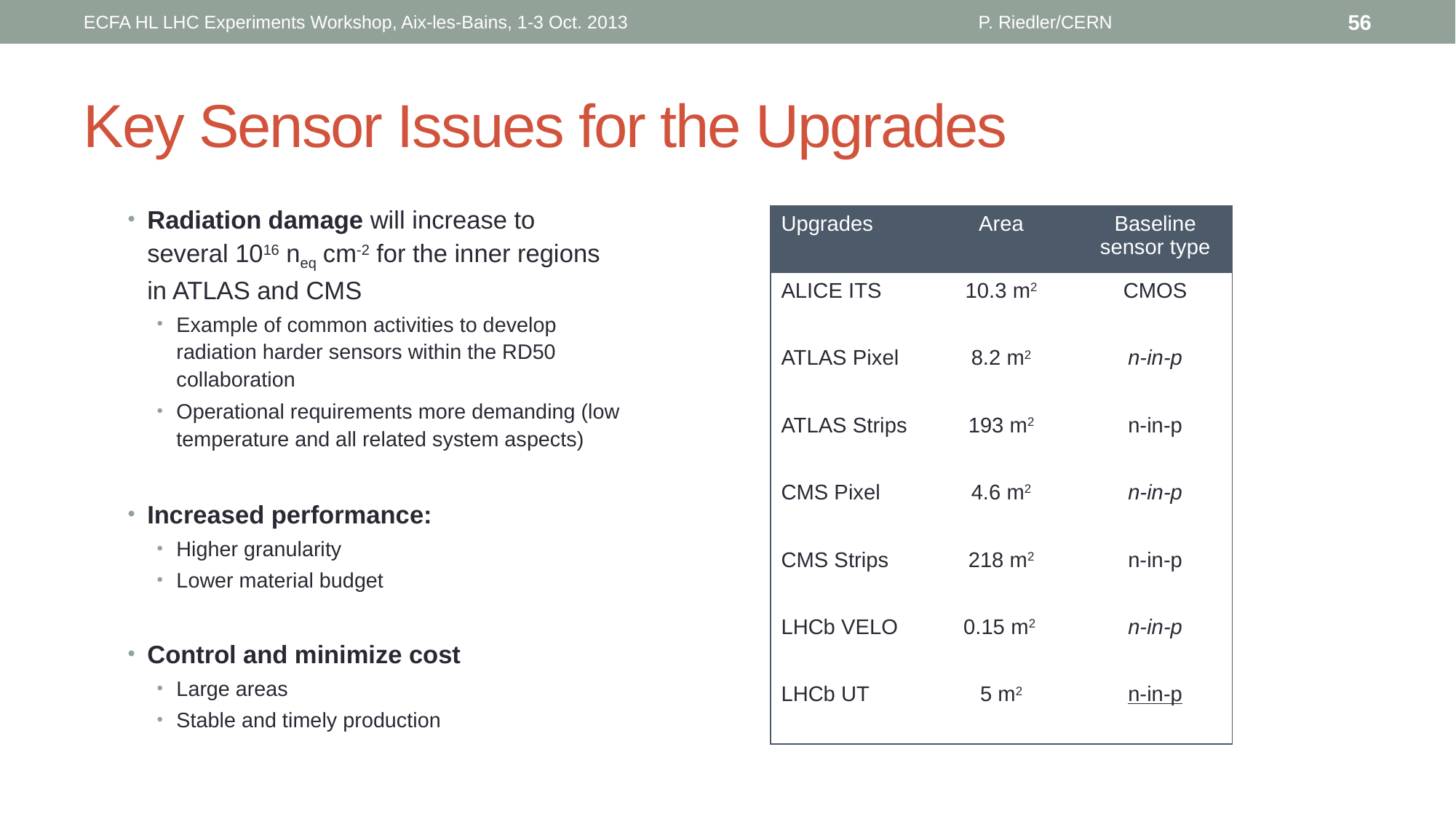

ECFA HL LHC Experiments Workshop, Aix-les-Bains, 1-3 Oct. 2013
P. Riedler/CERN
56
# Key Sensor Issues for the Upgrades
Radiation damage will increase to several 1016 neq cm-2 for the inner regions in ATLAS and CMS
Example of common activities to develop radiation harder sensors within the RD50 collaboration
Operational requirements more demanding (low temperature and all related system aspects)

Increased performance:
Higher granularity
Lower material budget

Control and minimize cost
Large areas
Stable and timely production
| Upgrades | Area | Baseline sensor type |
| --- | --- | --- |
| ALICE ITS | 10.3 m2 | CMOS |
| ATLAS Pixel | 8.2 m2 | n-in-p |
| ATLAS Strips | 193 m2 | n-in-p |
| CMS Pixel | 4.6 m2 | n-in-p |
| CMS Strips | 218 m2 | n-in-p |
| LHCb VELO | 0.15 m2 | n-in-p |
| LHCb UT | 5 m2 | n-in-p |